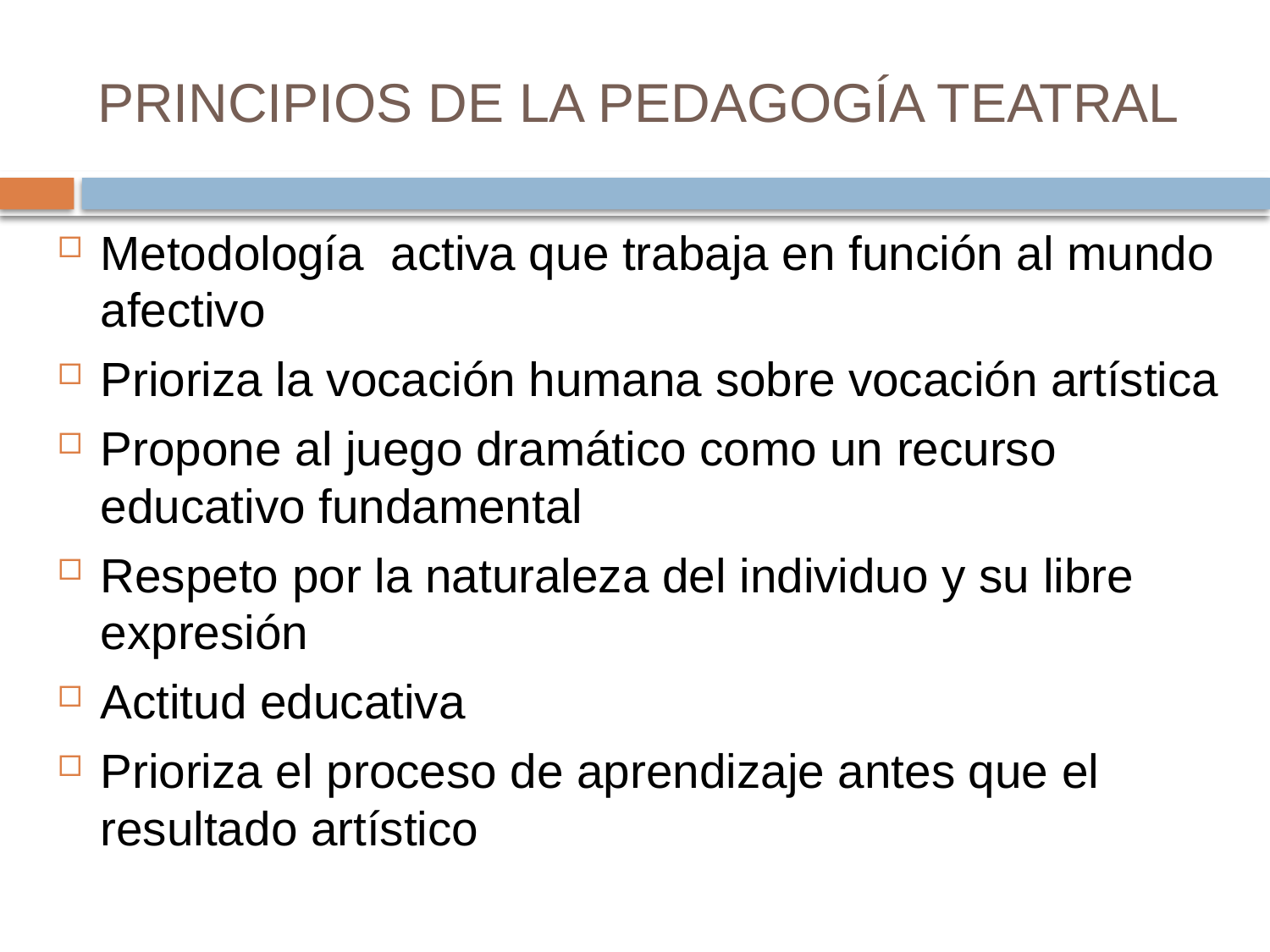

# PRINCIPIOS DE LA PEDAGOGÍA TEATRAL
Metodología  activa que trabaja en función al mundo afectivo
Prioriza la vocación humana sobre vocación artística
Propone al juego dramático como un recurso educativo fundamental
Respeto por la naturaleza del individuo y su libre expresión
Actitud educativa
Prioriza el proceso de aprendizaje antes que el resultado artístico